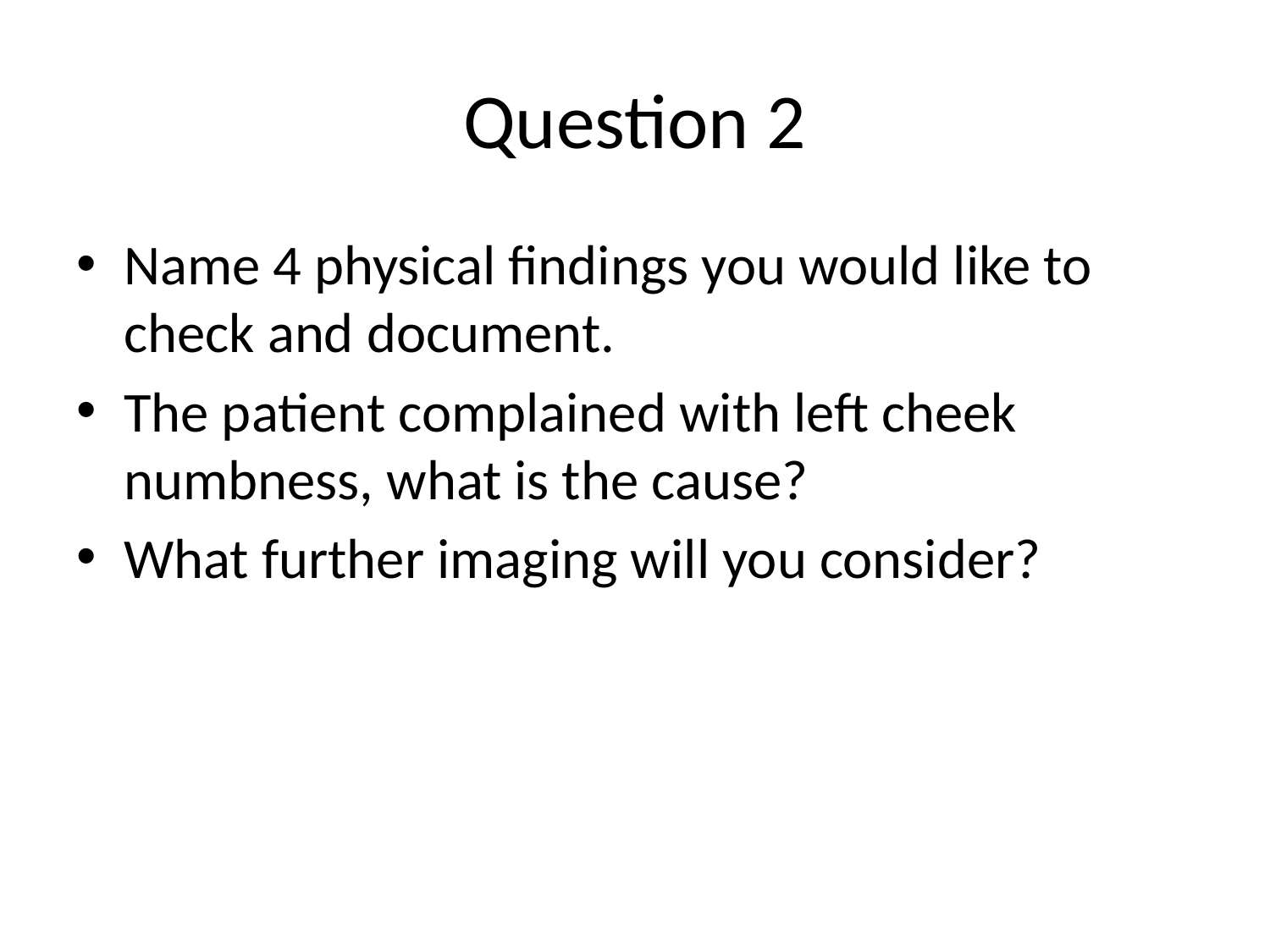

# Question 2
Name 4 physical findings you would like to check and document.
The patient complained with left cheek numbness, what is the cause?
What further imaging will you consider?